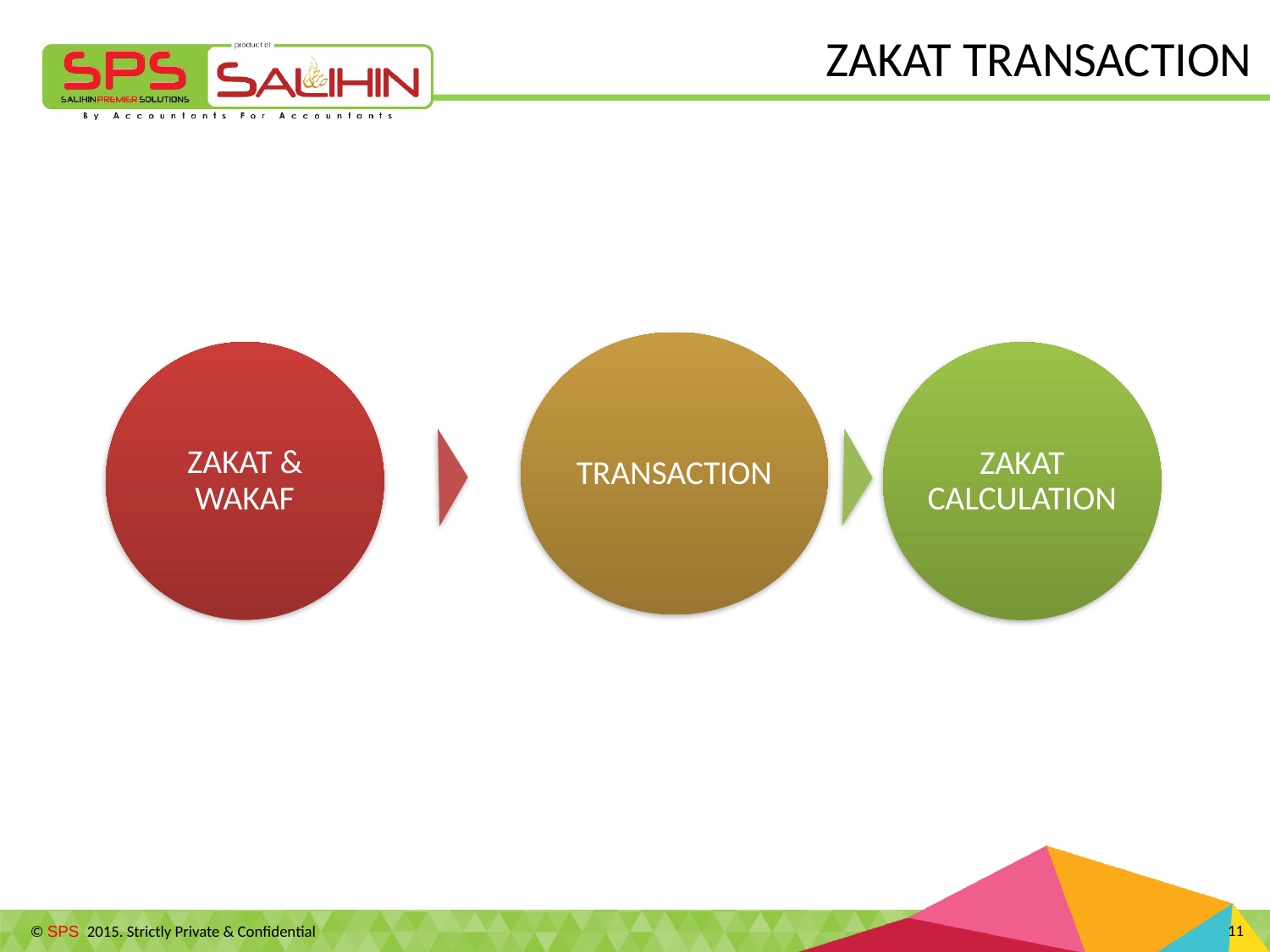

ZAKAT TRANSACTION
ZAKAT & WAKAF
TRANSACTION
ZAKAT CALCULATION